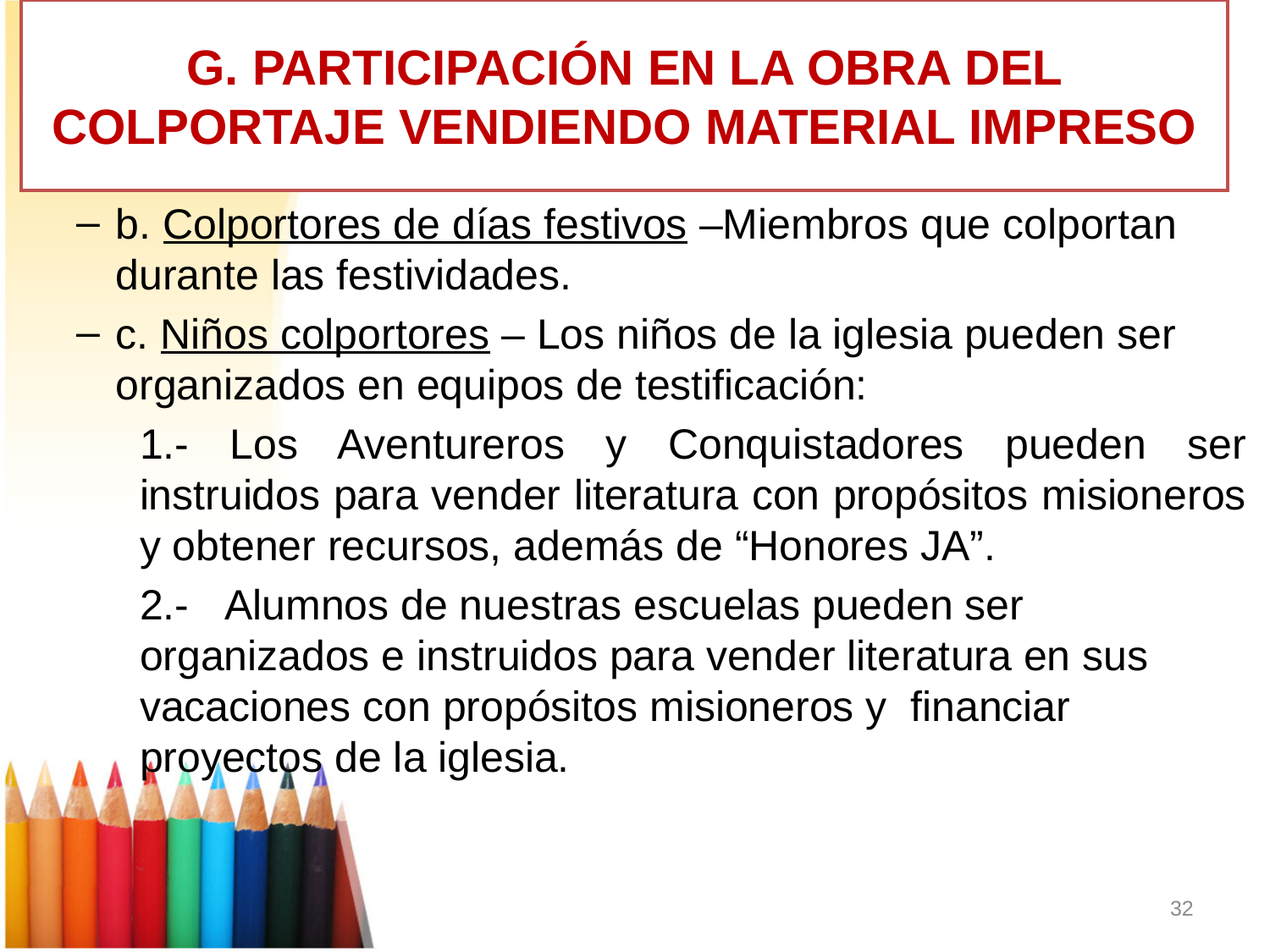

# G. PARTICIPACIÓN EN LA OBRA DEL COLPORTAJE VENDIENDO MATERIAL IMPRESO
b. Colportores de días festivos –Miembros que colportan durante las festividades.
c. Niños colportores – Los niños de la iglesia pueden ser organizados en equipos de testificación:
1.- Los Aventureros y Conquistadores pueden ser instruidos para vender literatura con propósitos misioneros y obtener recursos, además de “Honores JA”.
2.-   Alumnos de nuestras escuelas pueden ser organizados e instruidos para vender literatura en sus vacaciones con propósitos misioneros y  financiar proyectos de la iglesia.

32